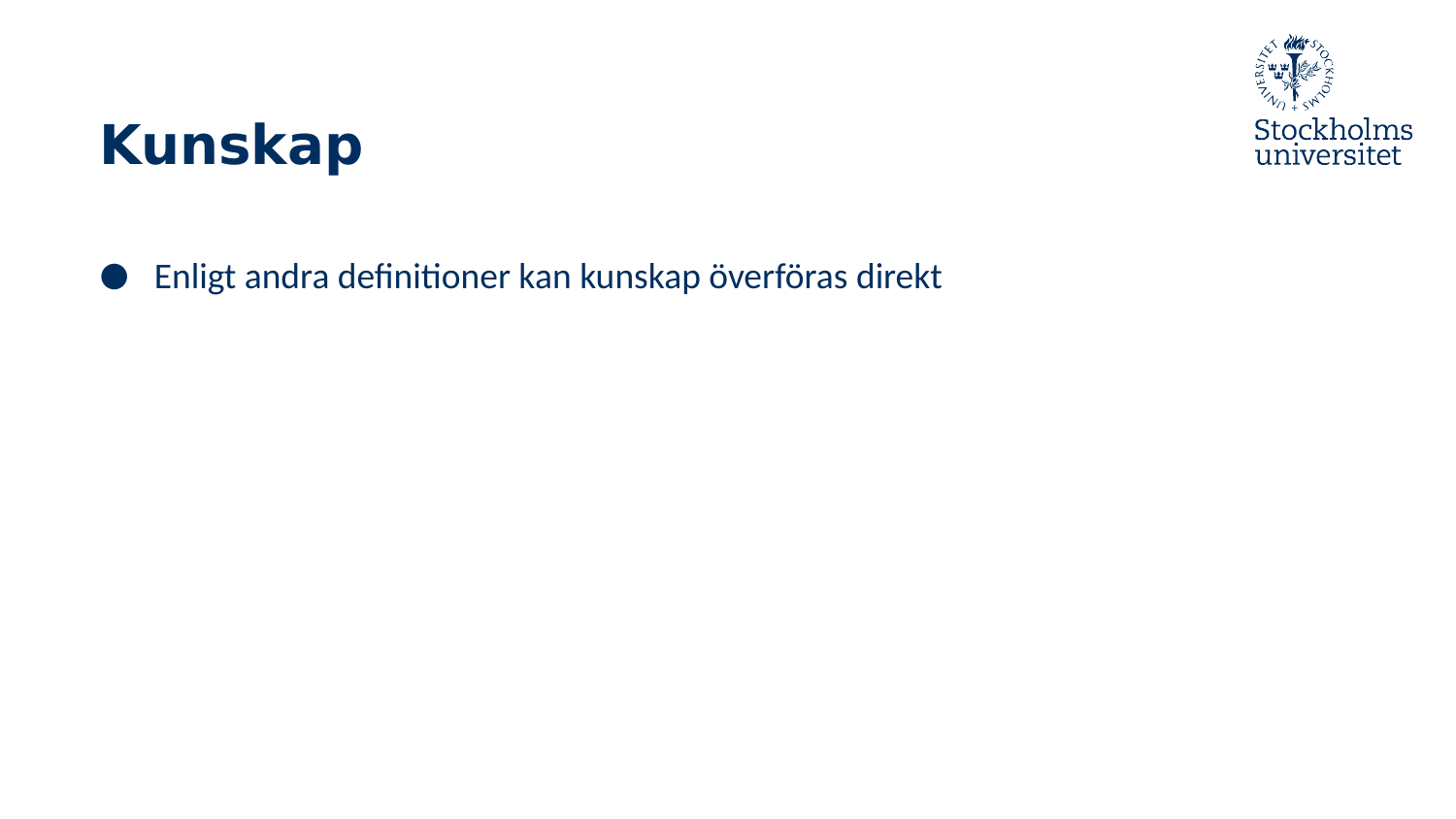

# Kunskap

Enligt andra definitioner kan kunskap överföras direkt